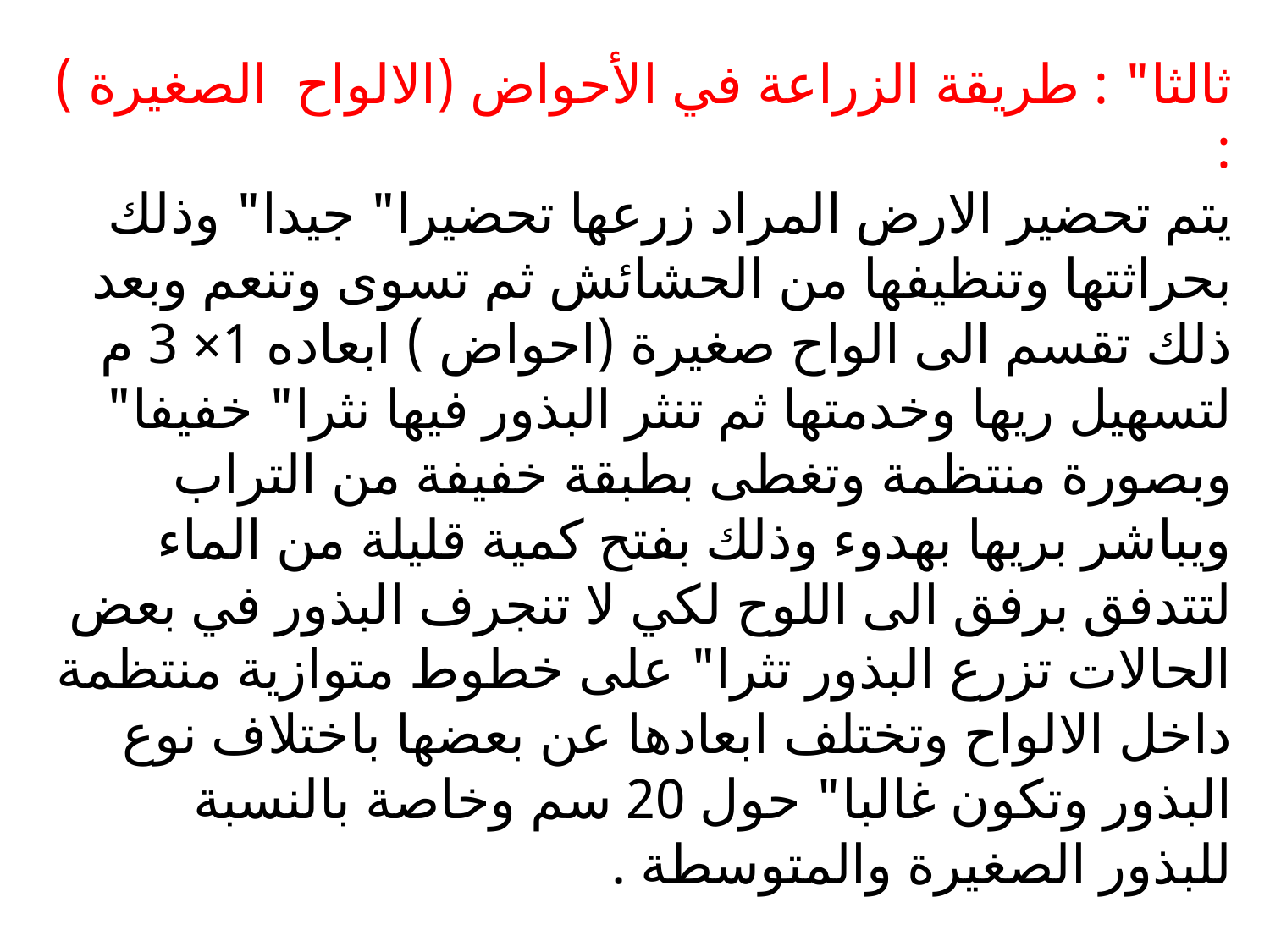

# ثالثا" : طريقة الزراعة في الأحواض (الالواح  الصغيرة ) : يتم تحضير الارض المراد زرعها تحضيرا" جيدا" وذلك بحراثتها وتنظيفها من الحشائش ثم تسوى وتنعم وبعد ذلك تقسم الى الواح صغيرة (احواض ) ابعاده 1× 3 م لتسهيل ريها وخدمتها ثم تنثر البذور فيها نثرا" خفيفا" وبصورة منتظمة وتغطى بطبقة خفيفة من التراب ويباشر بريها بهدوء وذلك بفتح كمية قليلة من الماء لتتدفق برفق الى اللوح لكي لا تنجرف البذور في بعض الحالات تزرع البذور تثرا" على خطوط متوازية منتظمة داخل الالواح وتختلف ابعادها عن بعضها باختلاف نوع البذور وتكون غالبا" حول 20 سم وخاصة بالنسبة للبذور الصغيرة والمتوسطة .